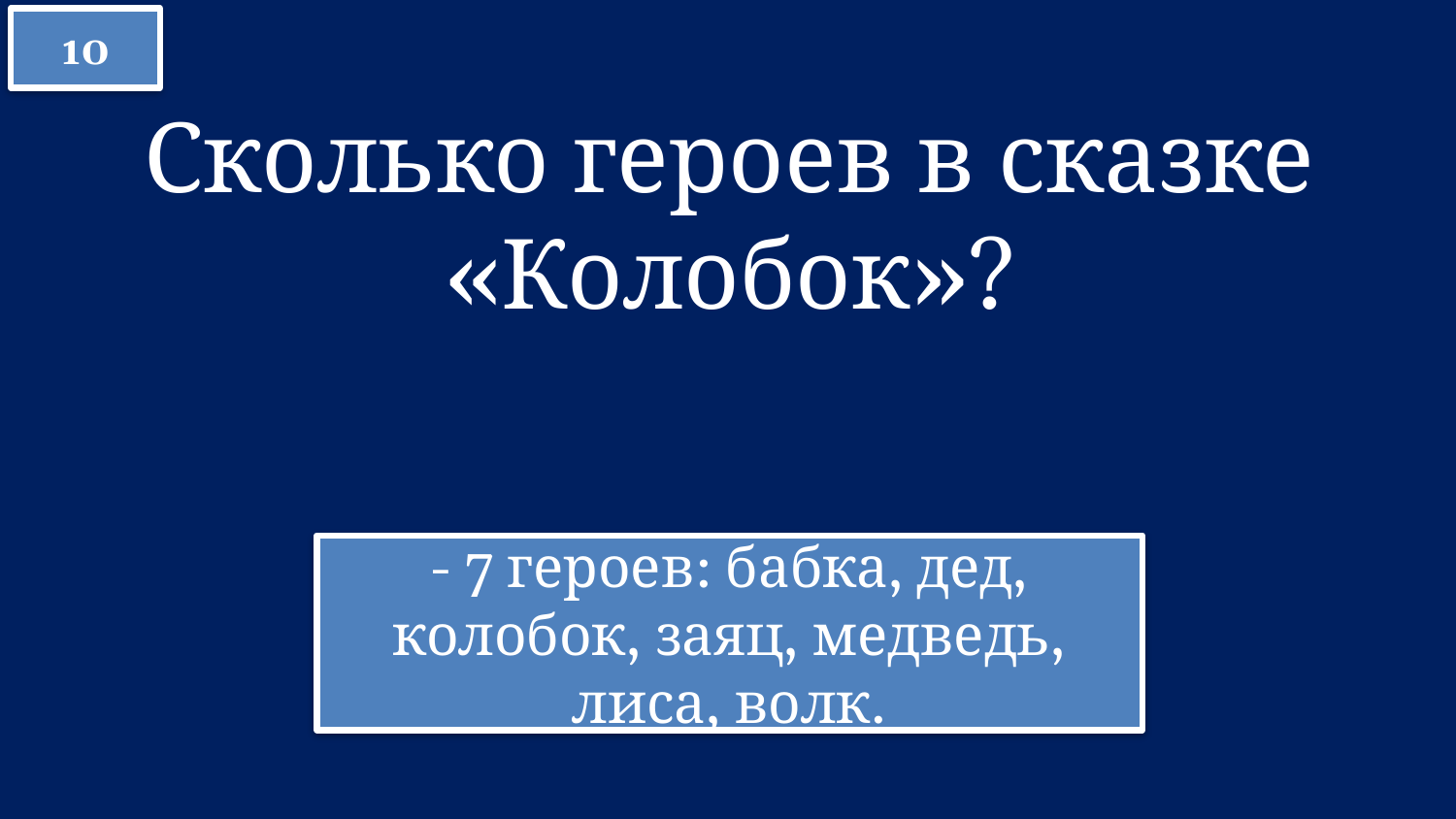

10
Сколько героев в сказке «Колобок»?
- 7 героев: бабка, дед, колобок, заяц, медведь, лиса, волк.